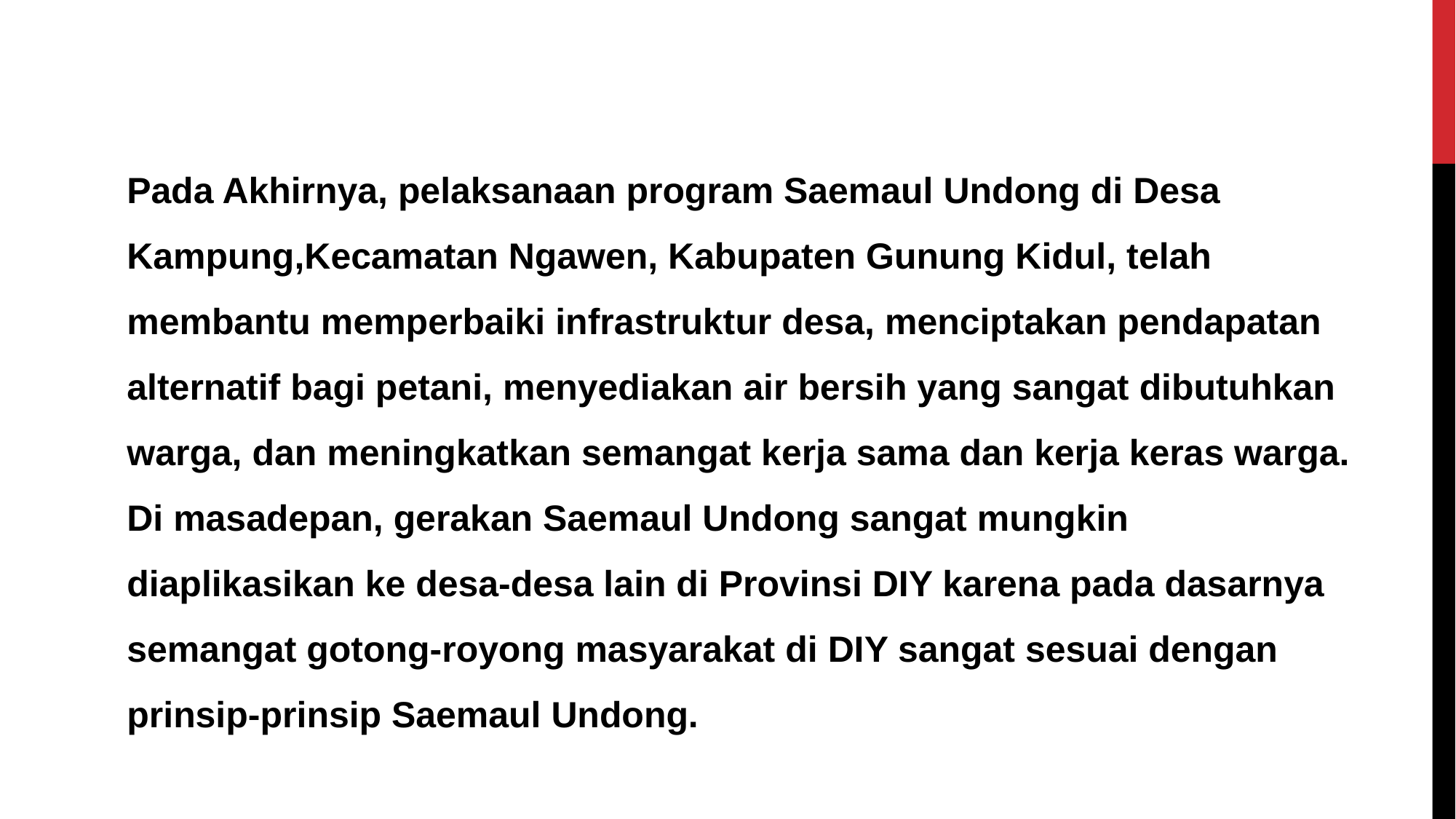

Pada Akhirnya, pelaksanaan program Saemaul Undong di Desa Kampung,Kecamatan Ngawen, Kabupaten Gunung Kidul, telah membantu memperbaiki infrastruktur desa, menciptakan pendapatan alternatif bagi petani, menyediakan air bersih yang sangat dibutuhkan warga, dan meningkatkan semangat kerja sama dan kerja keras warga. Di masadepan, gerakan Saemaul Undong sangat mungkin diaplikasikan ke desa-desa lain di Provinsi DIY karena pada dasarnya semangat gotong-royong masyarakat di DIY sangat sesuai dengan prinsip-prinsip Saemaul Undong.